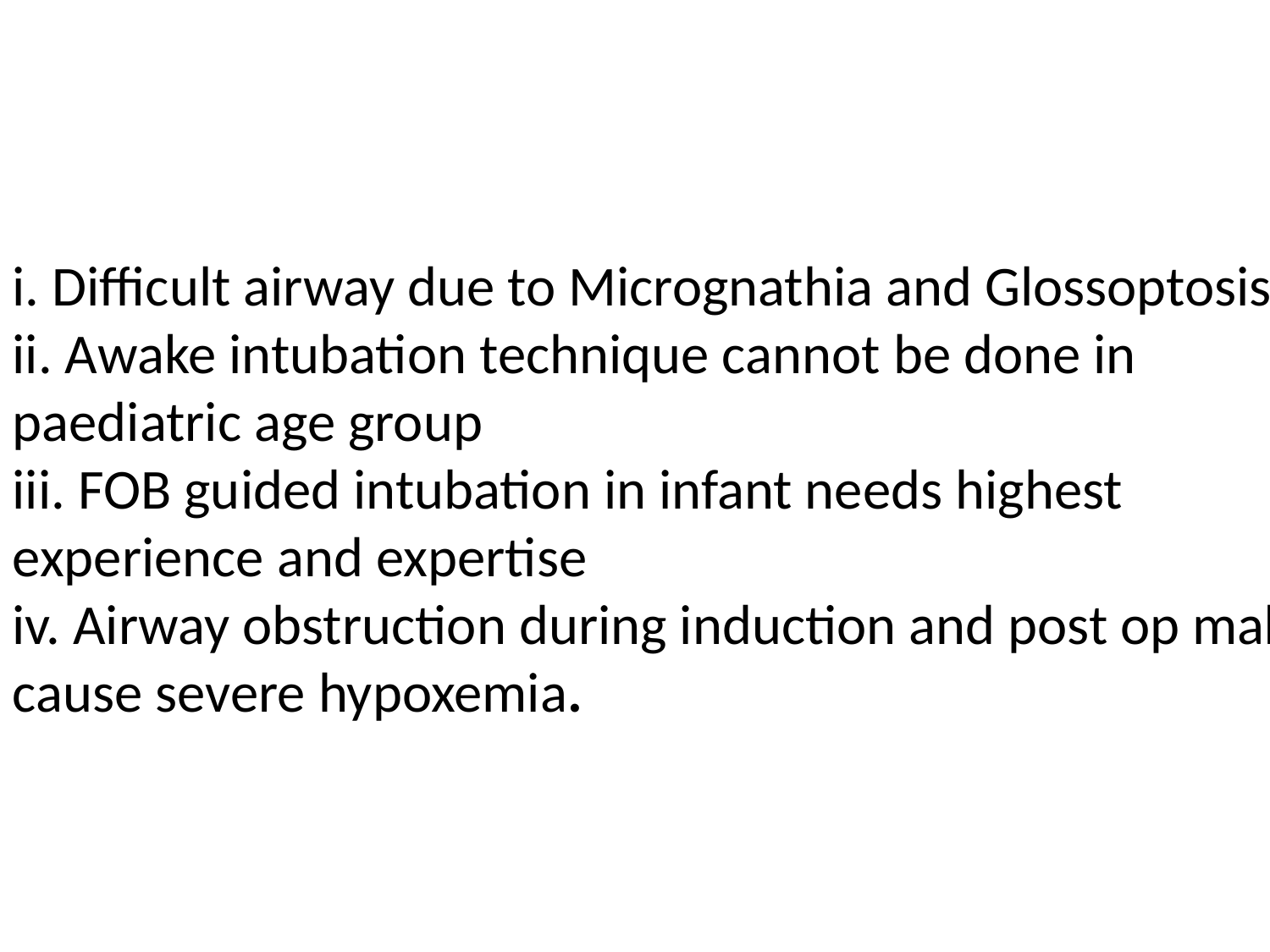

i. Difficult airway due to Micrognathia and Glossoptosis
ii. Awake intubation technique cannot be done in paediatric age group
iii. FOB guided intubation in infant needs highest experience and expertise
iv. Airway obstruction during induction and post op make cause severe hypoxemia.